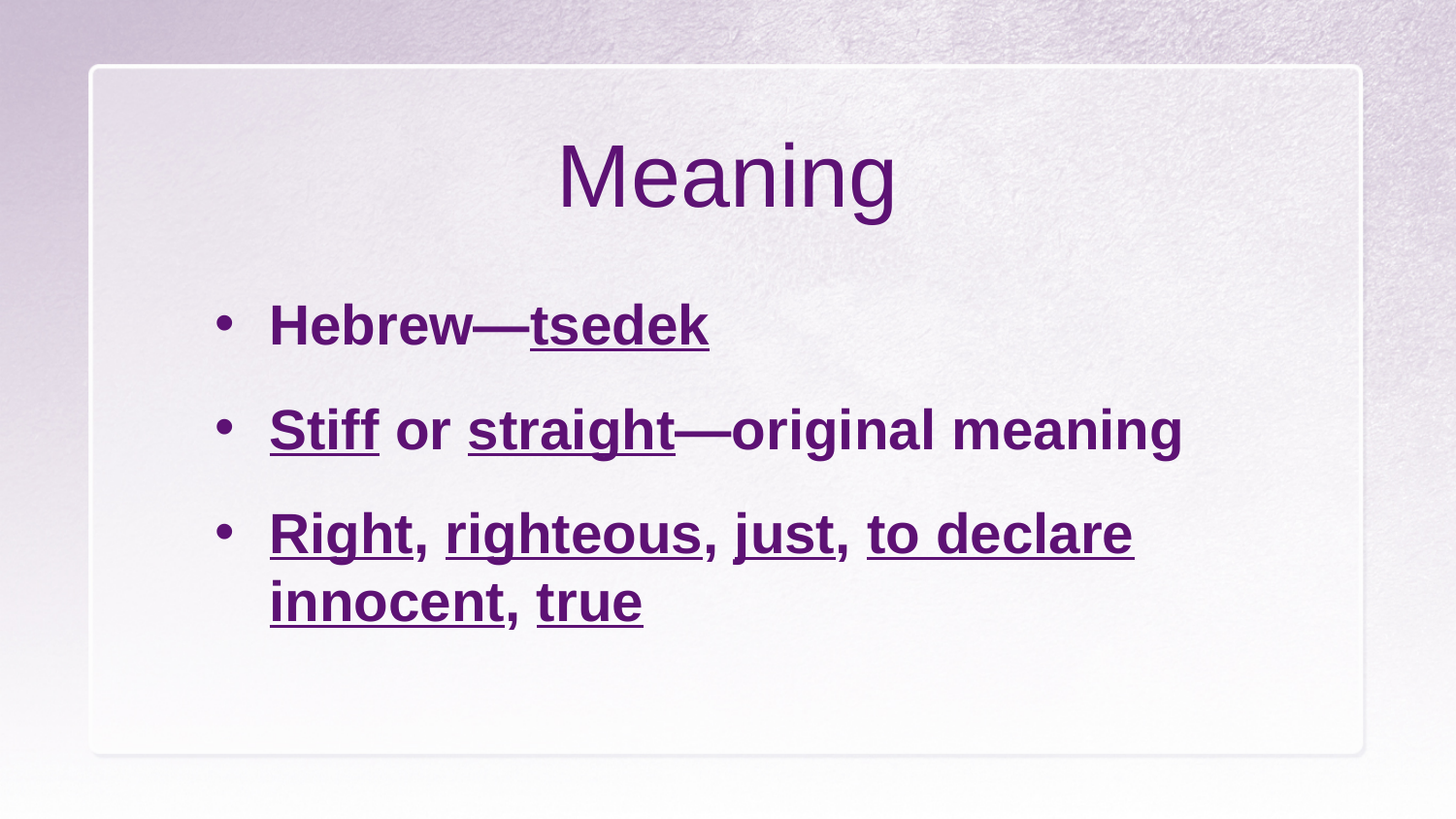

# Meaning
Hebrew—tsedek
Stiff or straight—original meaning
Right, righteous, just, to declare innocent, true